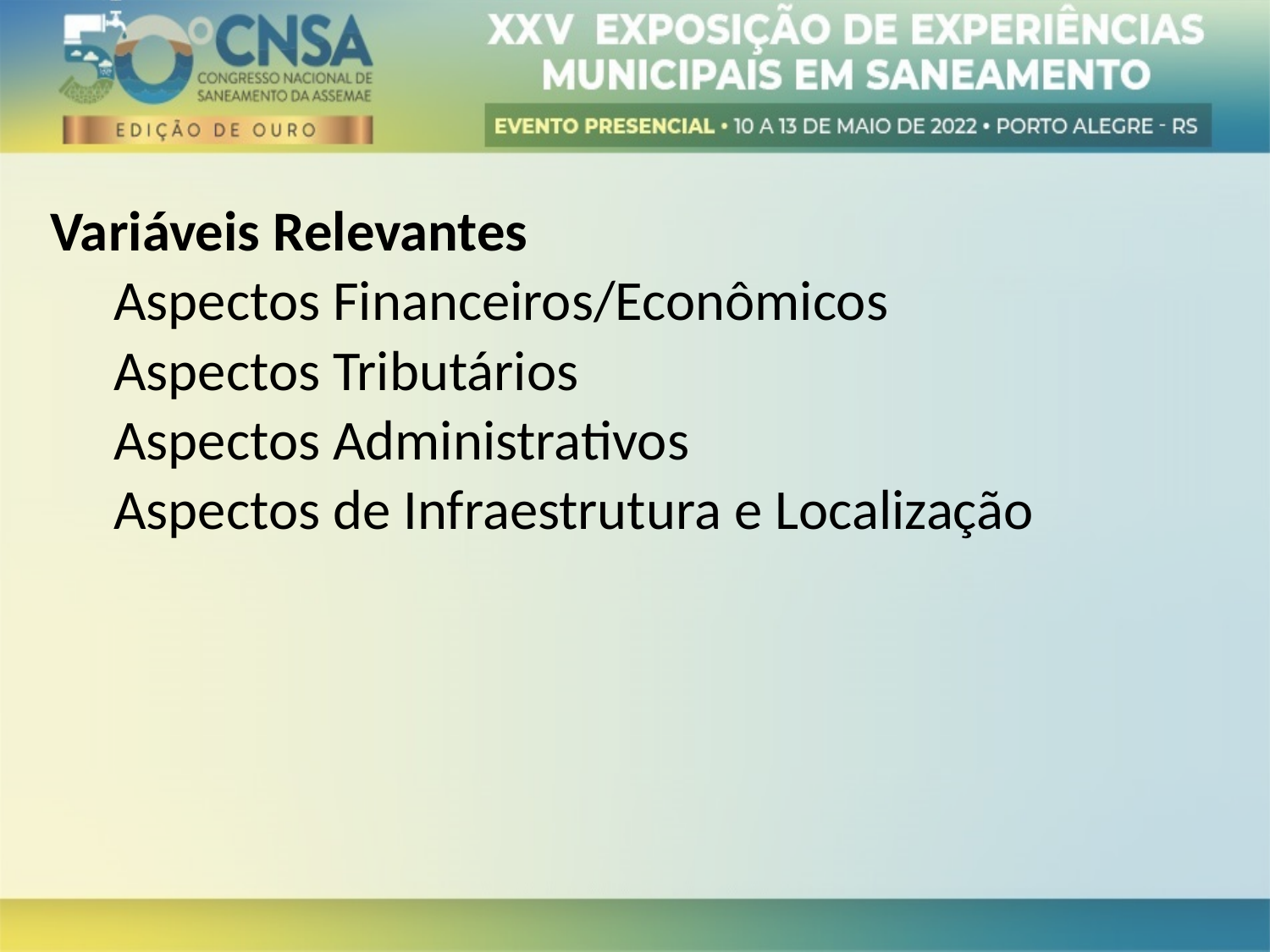

Variáveis Relevantes
Aspectos Financeiros/Econômicos
Aspectos Tributários
Aspectos Administrativos
Aspectos de Infraestrutura e Localização